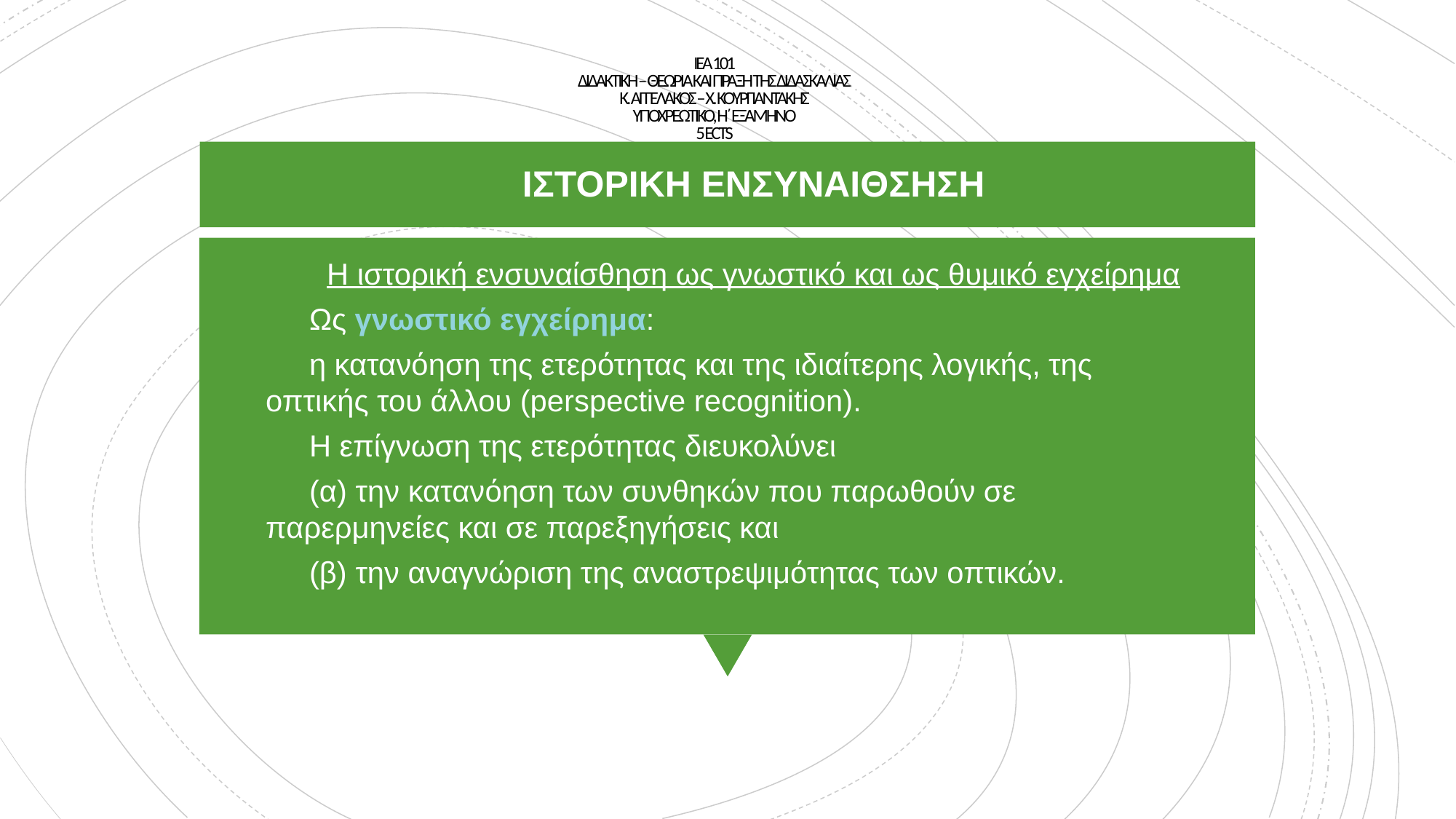

# ΙΕΑ 101 ΔΙΔΑΚΤΙΚΗ – ΘΕΩΡΙΑ ΚΑΙ ΠΡΑΞΗ ΤΗΣ ΔΙΔΑΣΚΑΛΙΑΣ Κ. ΑΓΓΕΛΑΚΟΣ – Χ. ΚΟΥΡΓΙΑΝΤΑΚΗΣ ΥΠΟΧΡΕΩΤΙΚΟ, Η΄ ΕΞΑΜΗΝΟ 5 ECTS
Ιςτορικη ενςυναιθςηςη

Η ιστορική ενσυναίσθηση ως γνωστικό και ως θυμικό εγχείρημα
Ως γνωστικό εγχείρημα:
η κατανόηση της ετερότητας και της ιδιαίτερης λογικής, της οπτικής του άλλου (perspective recognition).
Η επίγνωση της ετερότητας διευκολύνει
(α) την κατανόηση των συνθηκών που παρωθούν σε παρερμηνείες και σε παρεξηγήσεις και
(β) την αναγνώριση της αναστρεψιμότητας των οπτικών.